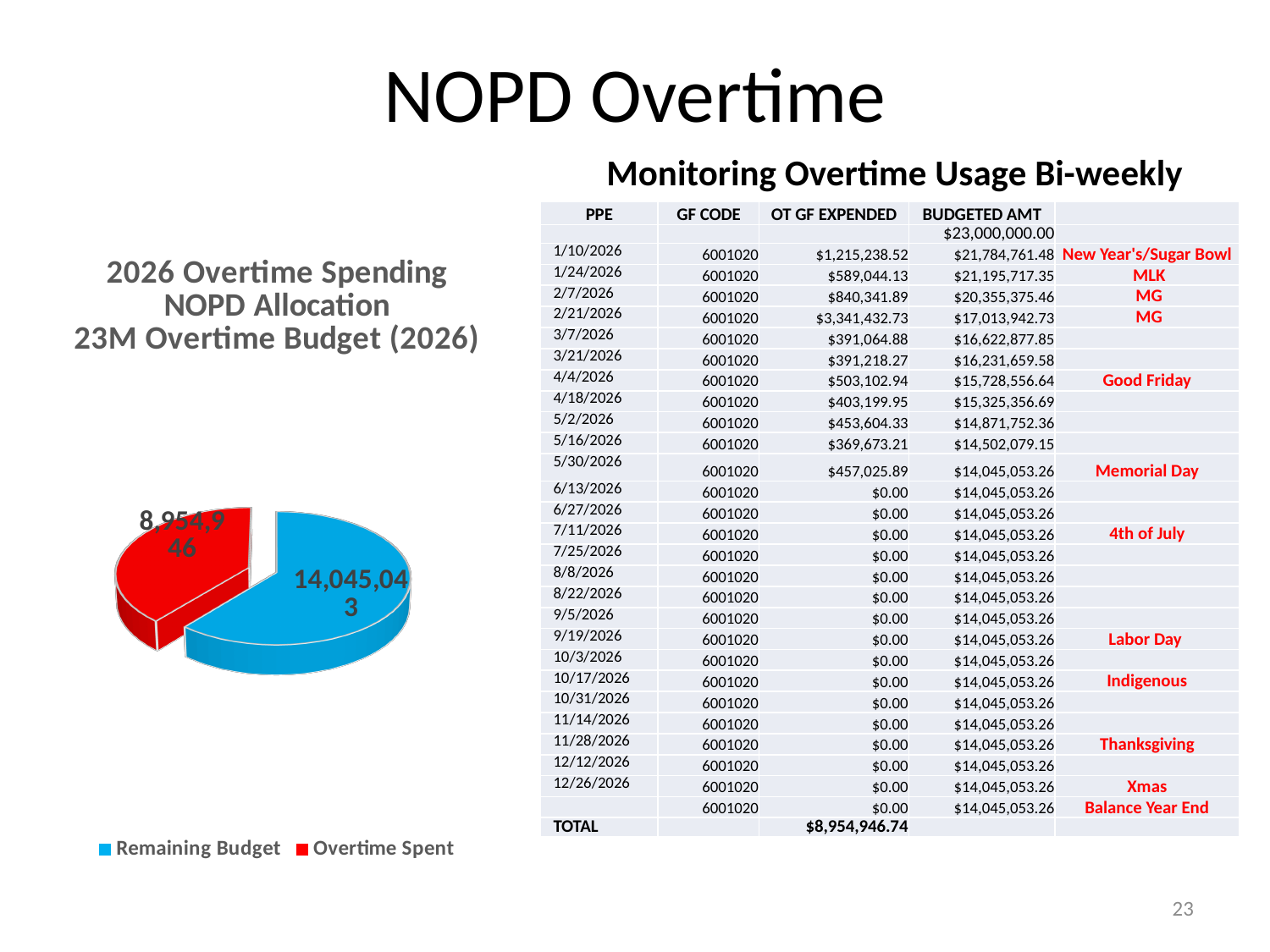

# NOPD Overtime
Monitoring Overtime Usage Bi-weekly
| PPE | GF CODE | OT GF EXPENDED | BUDGETED AMT |  |
| --- | --- | --- | --- | --- |
|  |  |  | $23,000,000.00 |  |
| 1/10/2026 | 6001020 | $1,215,238.52 | $21,784,761.48 | New Year's/Sugar Bowl |
| 1/24/2026 | 6001020 | $589,044.13 | $21,195,717.35 | MLK |
| 2/7/2026 | 6001020 | $840,341.89 | $20,355,375.46 | MG |
| 2/21/2026 | 6001020 | $3,341,432.73 | $17,013,942.73 | MG |
| 3/7/2026 | 6001020 | $391,064.88 | $16,622,877.85 |  |
| 3/21/2026 | 6001020 | $391,218.27 | $16,231,659.58 |  |
| 4/4/2026 | 6001020 | $503,102.94 | $15,728,556.64 | Good Friday |
| 4/18/2026 | 6001020 | $403,199.95 | $15,325,356.69 |  |
| 5/2/2026 | 6001020 | $453,604.33 | $14,871,752.36 |  |
| 5/16/2026 | 6001020 | $369,673.21 | $14,502,079.15 |  |
| 5/30/2026 | 6001020 | $457,025.89 | $14,045,053.26 | Memorial Day |
| 6/13/2026 | 6001020 | $0.00 | $14,045,053.26 |  |
| 6/27/2026 | 6001020 | $0.00 | $14,045,053.26 |  |
| 7/11/2026 | 6001020 | $0.00 | $14,045,053.26 | 4th of July |
| 7/25/2026 | 6001020 | $0.00 | $14,045,053.26 |  |
| 8/8/2026 | 6001020 | $0.00 | $14,045,053.26 |  |
| 8/22/2026 | 6001020 | $0.00 | $14,045,053.26 |  |
| 9/5/2026 | 6001020 | $0.00 | $14,045,053.26 |  |
| 9/19/2026 | 6001020 | $0.00 | $14,045,053.26 | Labor Day |
| 10/3/2026 | 6001020 | $0.00 | $14,045,053.26 |  |
| 10/17/2026 | 6001020 | $0.00 | $14,045,053.26 | Indigenous |
| 10/31/2026 | 6001020 | $0.00 | $14,045,053.26 |  |
| 11/14/2026 | 6001020 | $0.00 | $14,045,053.26 |  |
| 11/28/2026 | 6001020 | $0.00 | $14,045,053.26 | Thanksgiving |
| 12/12/2026 | 6001020 | $0.00 | $14,045,053.26 |  |
| 12/26/2026 | 6001020 | $0.00 | $14,045,053.26 | Xmas |
|  | 6001020 | $0.00 | $14,045,053.26 | Balance Year End |
| TOTAL |  | $8,954,946.74 |  |  |

[unsupported chart]

23